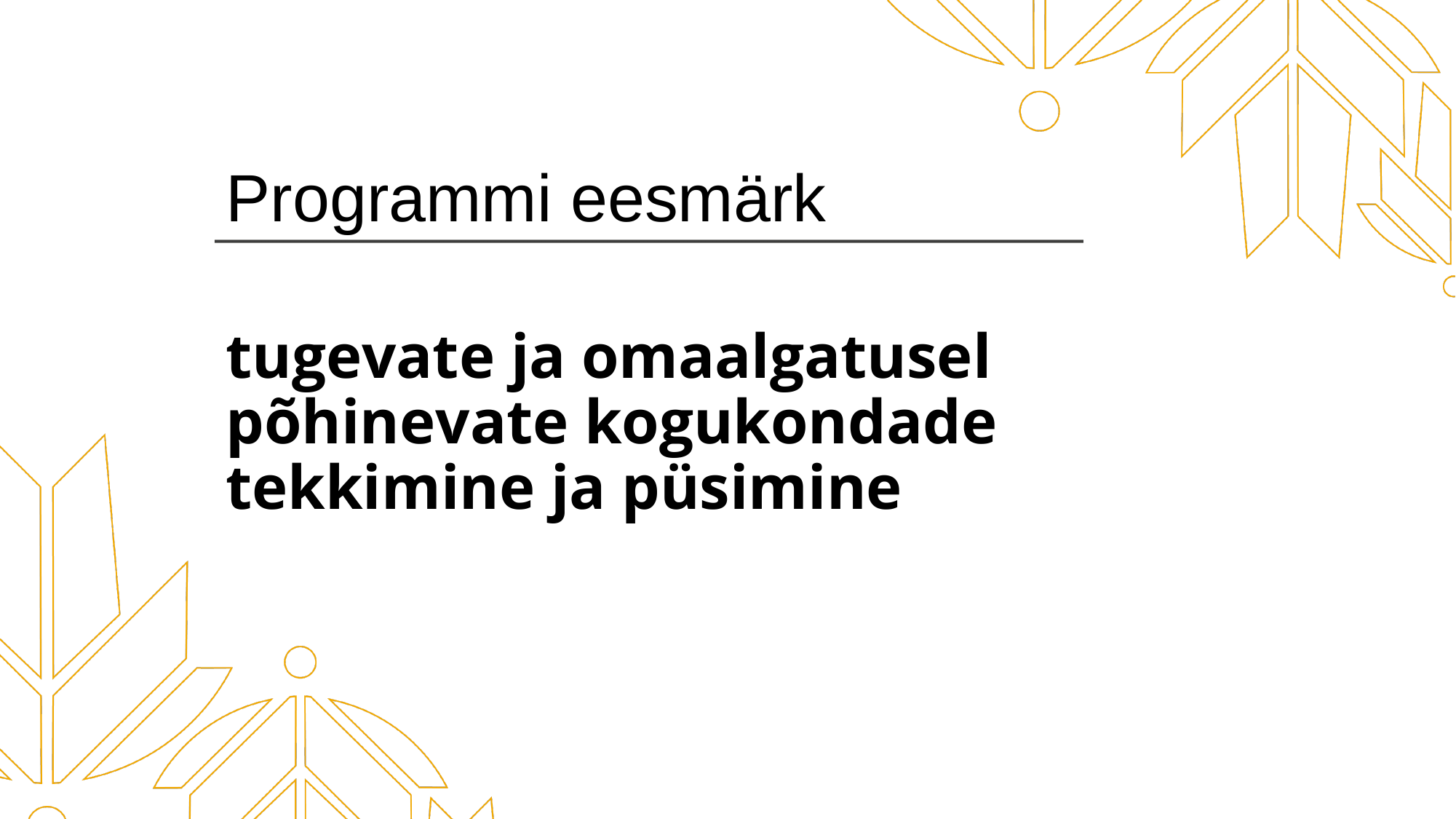

# Programmi eesmärk

tugevate ja omaalgatusel põhinevate kogukondade tekkimine ja püsimine